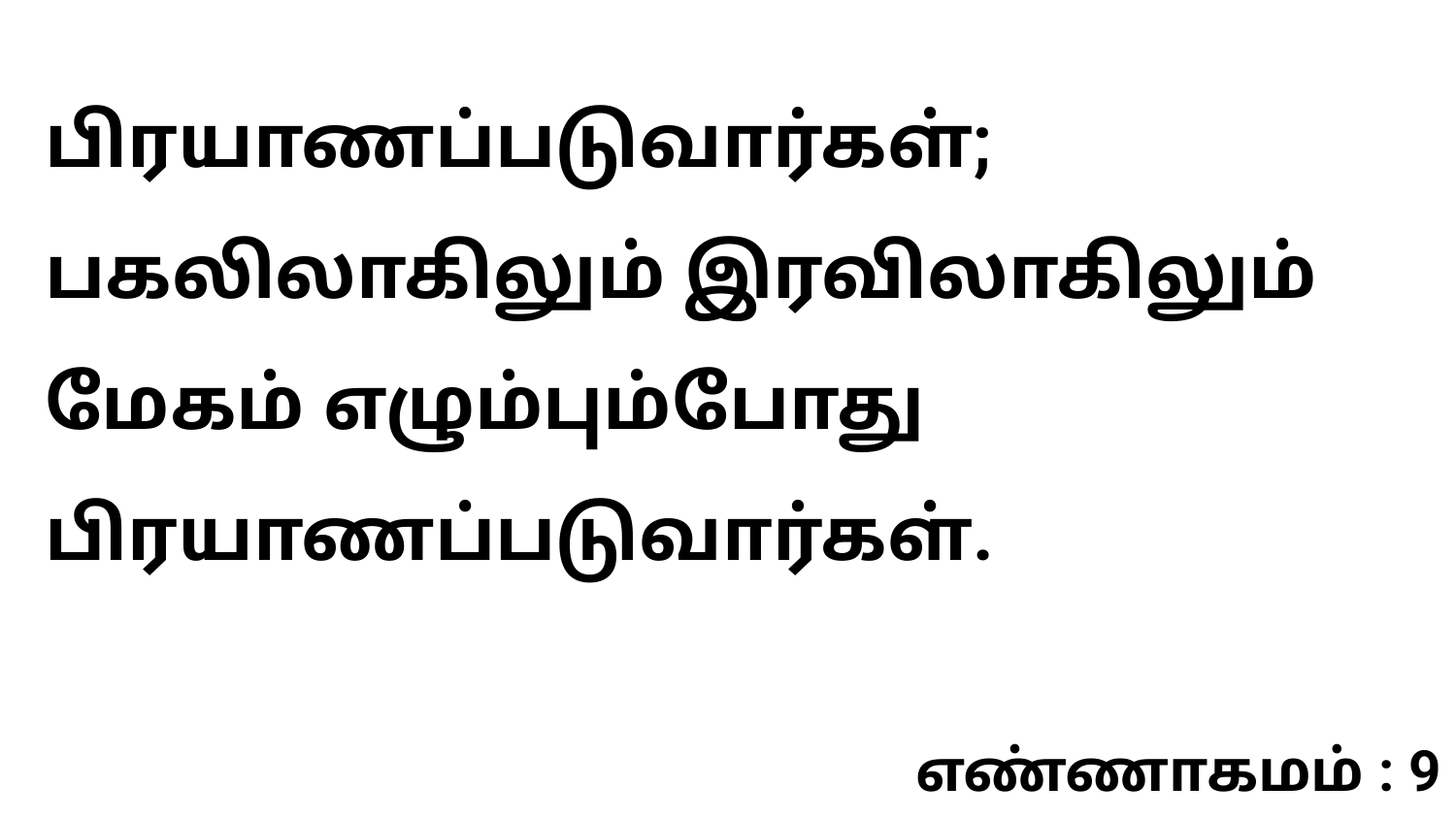

பிரயாணப்படுவார்கள்; பகலிலாகிலும் இரவிலாகிலும் மேகம் எழும்பும்போது பிரயாணப்படுவார்கள்.
எண்ணாகமம் : 9